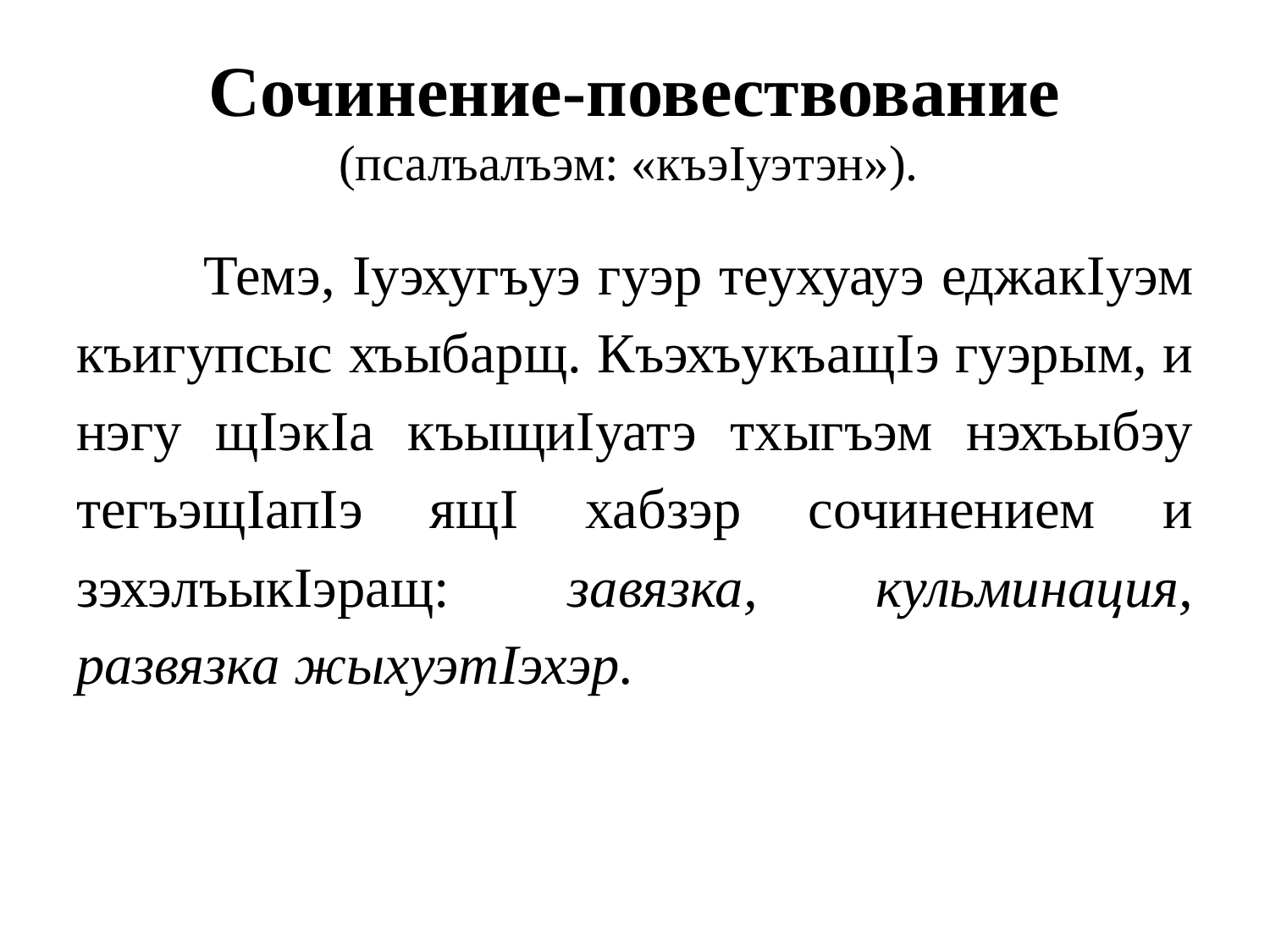

# Сочинение-повествование (псалъалъэм: «къэIуэтэн»).
	Темэ, Iуэхугъуэ гуэр теухуауэ еджакIуэм къигупсыс хъыбарщ. КъэхъукъащIэ гуэрым, и нэгу щIэкIа къыщиIуатэ тхыгъэм нэхъыбэу тегъэщIапIэ ящI хабзэр сочинением и зэхэлъыкIэращ: завязка, кульминация, развязка жыхуэтIэхэр.